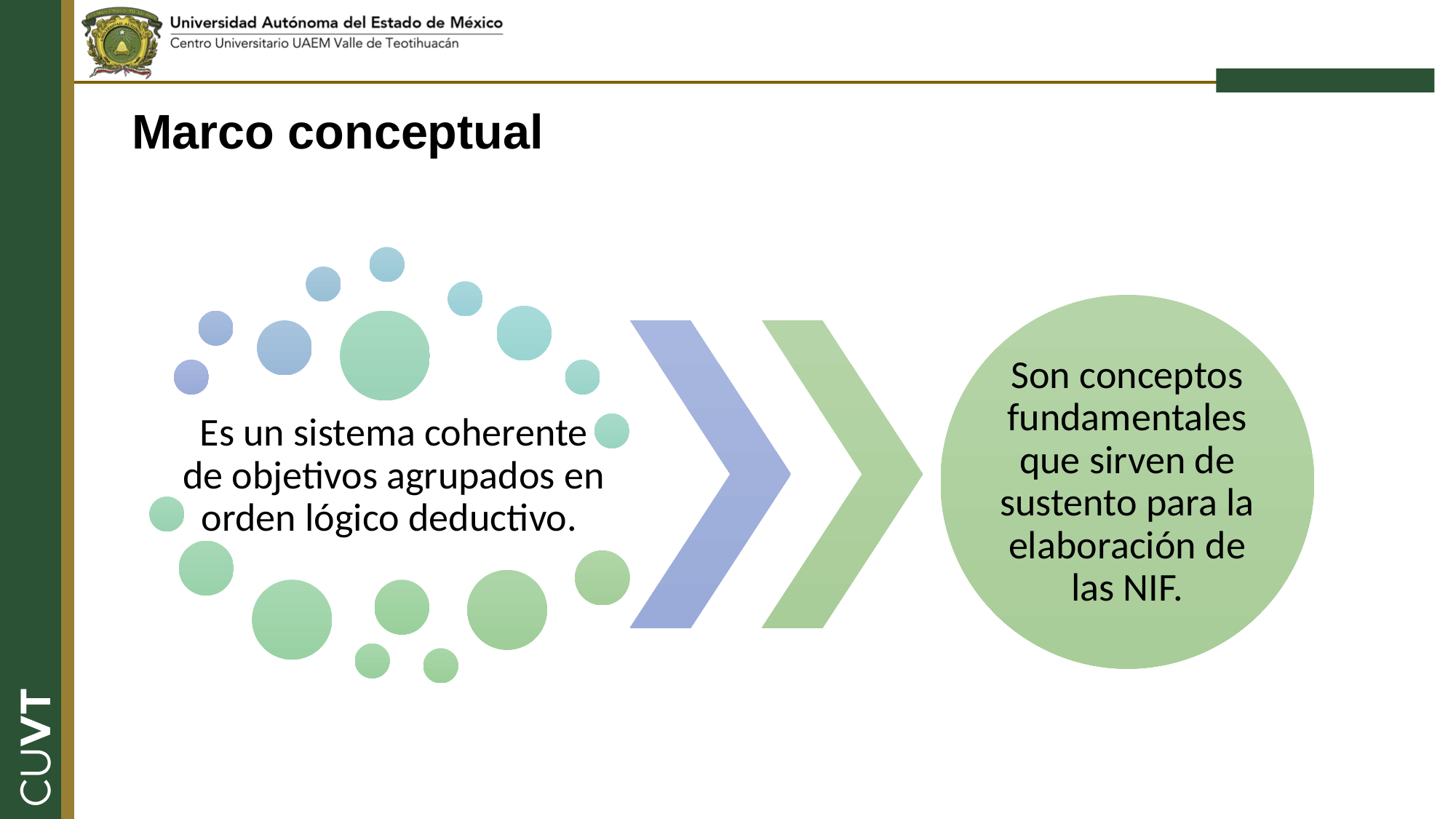

Marco conceptual
Es un sistema coherente de objetivos agrupados en orden lógico deductivo.
Son conceptos fundamentales que sirven de sustento para la elaboración de las NIF.